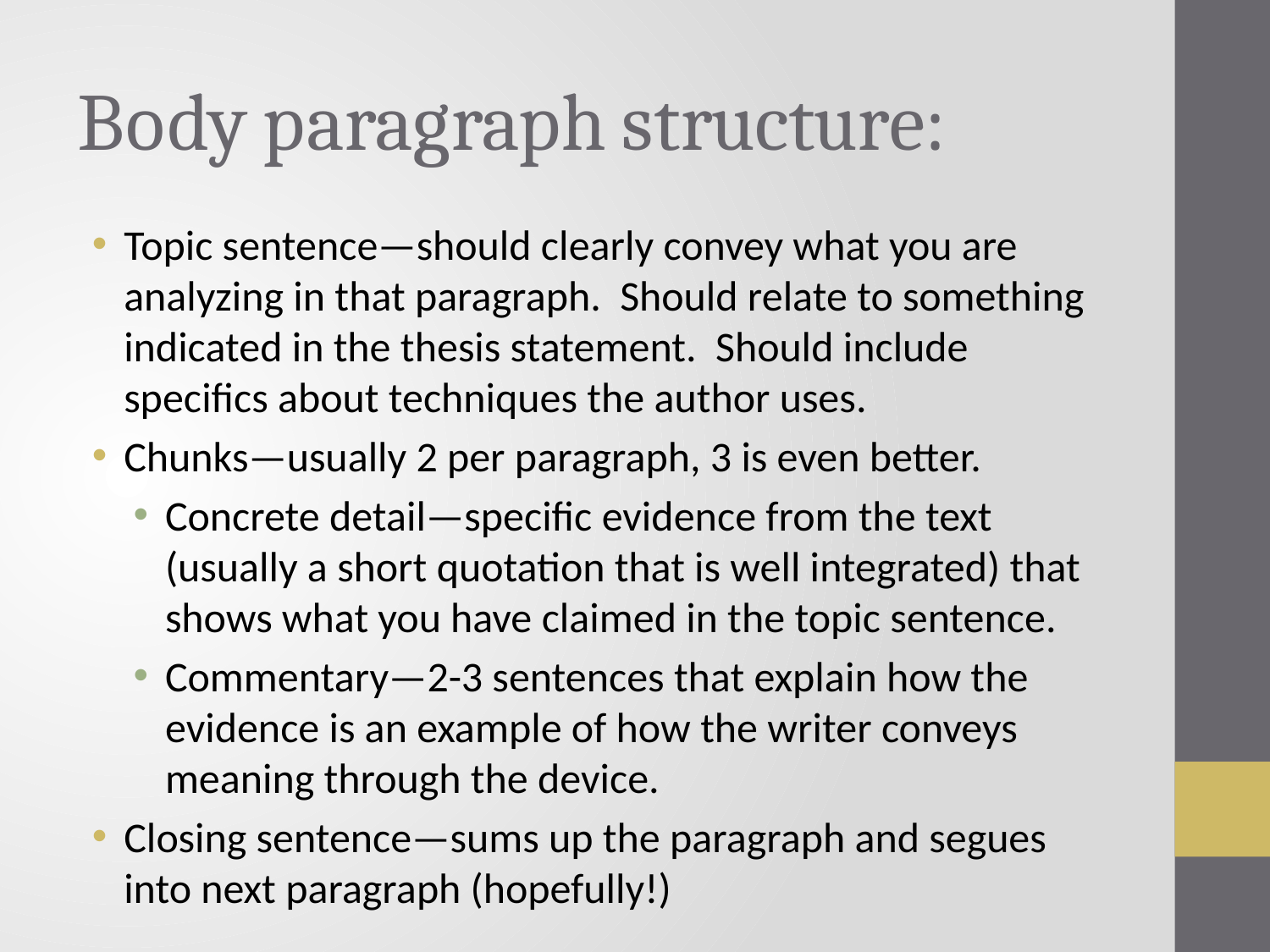

# Body paragraph structure:
Topic sentence—should clearly convey what you are analyzing in that paragraph.  Should relate to something indicated in the thesis statement.  Should include specifics about techniques the author uses.
Chunks—usually 2 per paragraph, 3 is even better.
Concrete detail—specific evidence from the text (usually a short quotation that is well integrated) that shows what you have claimed in the topic sentence.
Commentary—2-3 sentences that explain how the evidence is an example of how the writer conveys meaning through the device.
Closing sentence—sums up the paragraph and segues into next paragraph (hopefully!)